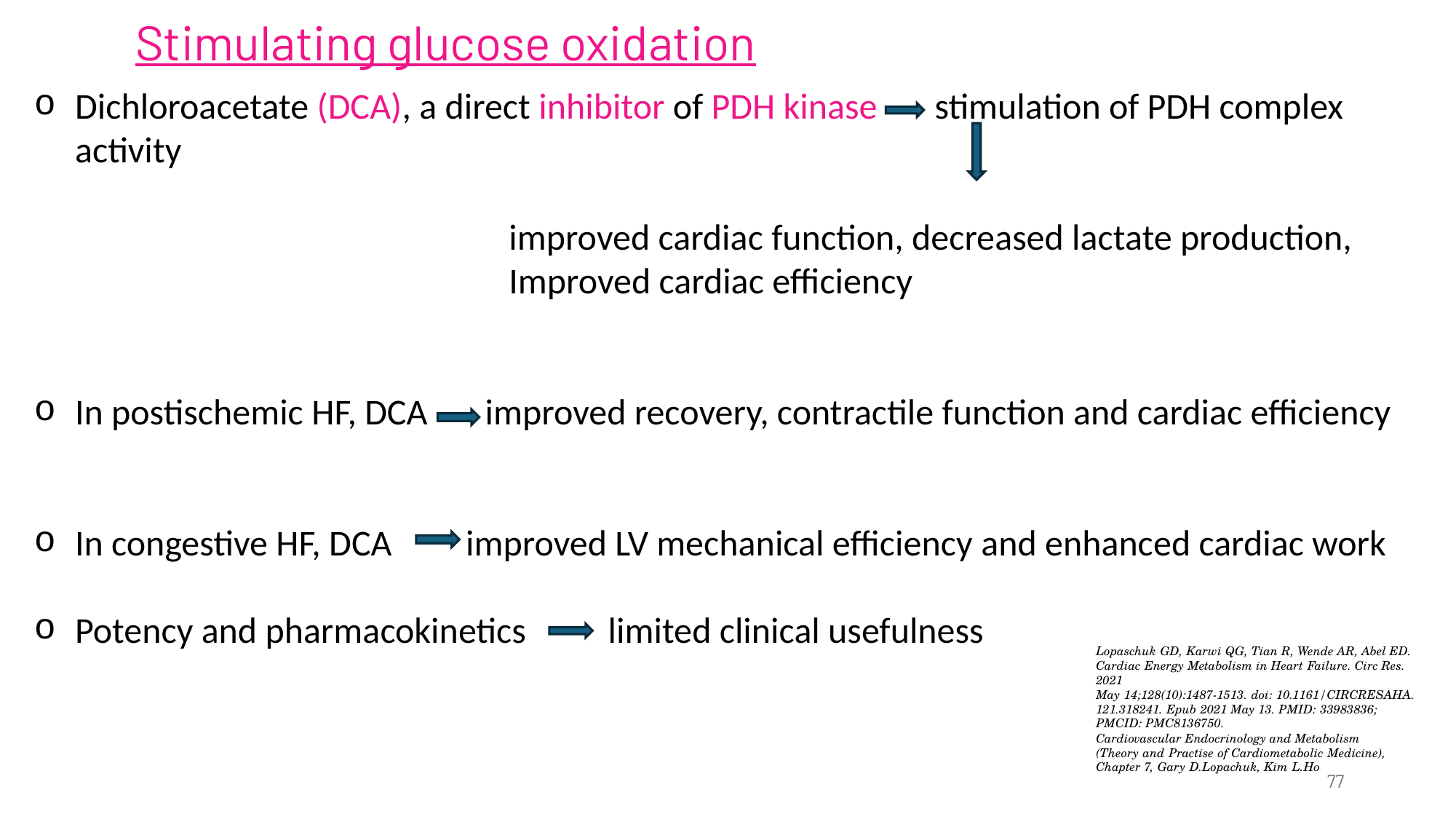

Stimulating glucose oxidation
Dichloroacetate (DCA), a direct inhibitor of PDH kinase       stimulation of PDH complex activity

                                                          improved cardiac function, decreased lactate production,
                                                          Improved cardiac efficiency

In postischemic HF, DCA       improved recovery, contractile function and cardiac efficiency

In congestive HF, DCA         improved LV mechanical efficiency and enhanced cardiac work

Potency and pharmacokinetics          limited clinical usefulness

Lopaschuk GD, Karwi QG, Tian R, Wende AR, Abel ED. Cardiac Energy Metabolism in Heart Failure. Circ Res. 2021 May 14;128(10):1487-1513. doi: 10.1161/CIRCRESAHA.121.318241. Epub 2021 May 13. PMID: 33983836; PMCID: PMC8136750.​​
Cardiovascular Endocrinology and Metabolism (Theory and Practise of Cardiometabolic Medicine), Chapter 7, Gary D.Lopachuk, Kim L.Ho
77